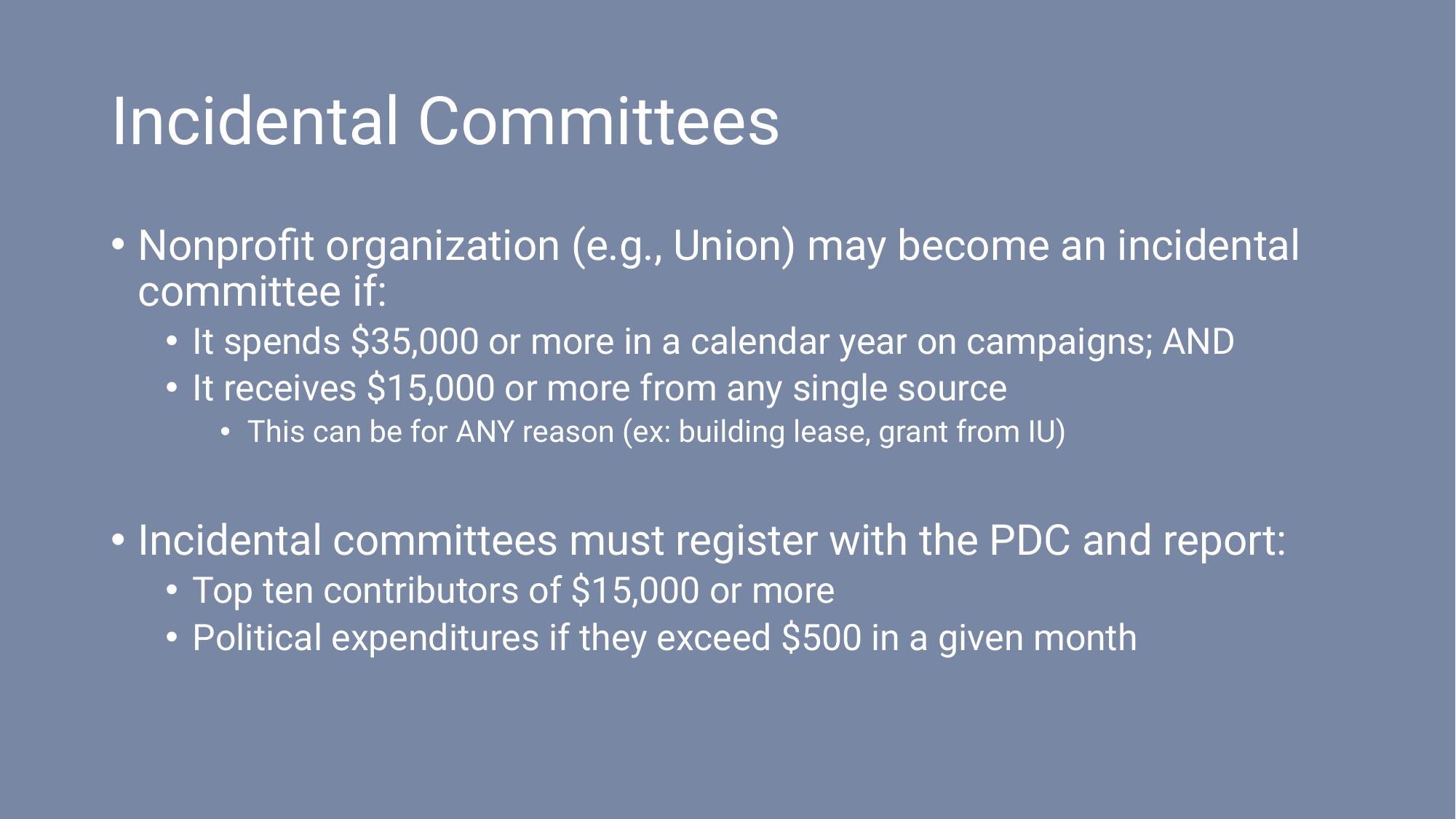

# Incidental Committees
Nonprofit organization (e.g., Union) may become an incidental committee if:
It spends $35,000 or more in a calendar year on campaigns; AND
It receives $15,000 or more from any single source
This can be for ANY reason (ex: building lease, grant from IU)

Incidental committees must register with the PDC and report:
Top ten contributors of $15,000 or more
Political expenditures if they exceed $500 in a given month